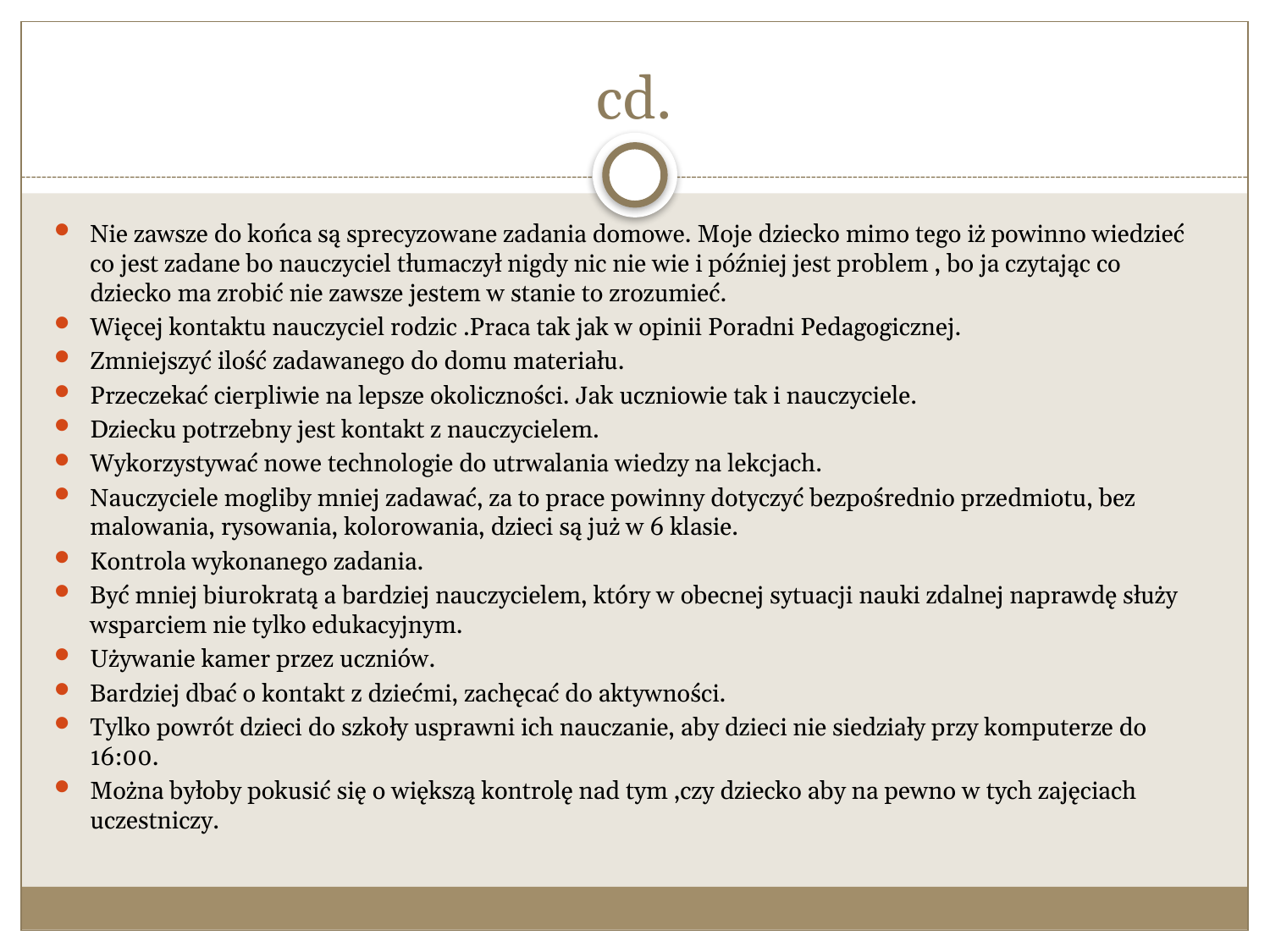

# cd.
Nie zawsze do końca są sprecyzowane zadania domowe. Moje dziecko mimo tego iż powinno wiedzieć co jest zadane bo nauczyciel tłumaczył nigdy nic nie wie i później jest problem , bo ja czytając co dziecko ma zrobić nie zawsze jestem w stanie to zrozumieć.
Więcej kontaktu nauczyciel rodzic .Praca tak jak w opinii Poradni Pedagogicznej.
Zmniejszyć ilość zadawanego do domu materiału.
Przeczekać cierpliwie na lepsze okoliczności. Jak uczniowie tak i nauczyciele.
Dziecku potrzebny jest kontakt z nauczycielem.
Wykorzystywać nowe technologie do utrwalania wiedzy na lekcjach.
Nauczyciele mogliby mniej zadawać, za to prace powinny dotyczyć bezpośrednio przedmiotu, bez malowania, rysowania, kolorowania, dzieci są już w 6 klasie.
Kontrola wykonanego zadania.
Być mniej biurokratą a bardziej nauczycielem, który w obecnej sytuacji nauki zdalnej naprawdę służy wsparciem nie tylko edukacyjnym.
Używanie kamer przez uczniów.
Bardziej dbać o kontakt z dziećmi, zachęcać do aktywności.
Tylko powrót dzieci do szkoły usprawni ich nauczanie, aby dzieci nie siedziały przy komputerze do 16:00.
Można byłoby pokusić się o większą kontrolę nad tym ,czy dziecko aby na pewno w tych zajęciach uczestniczy.